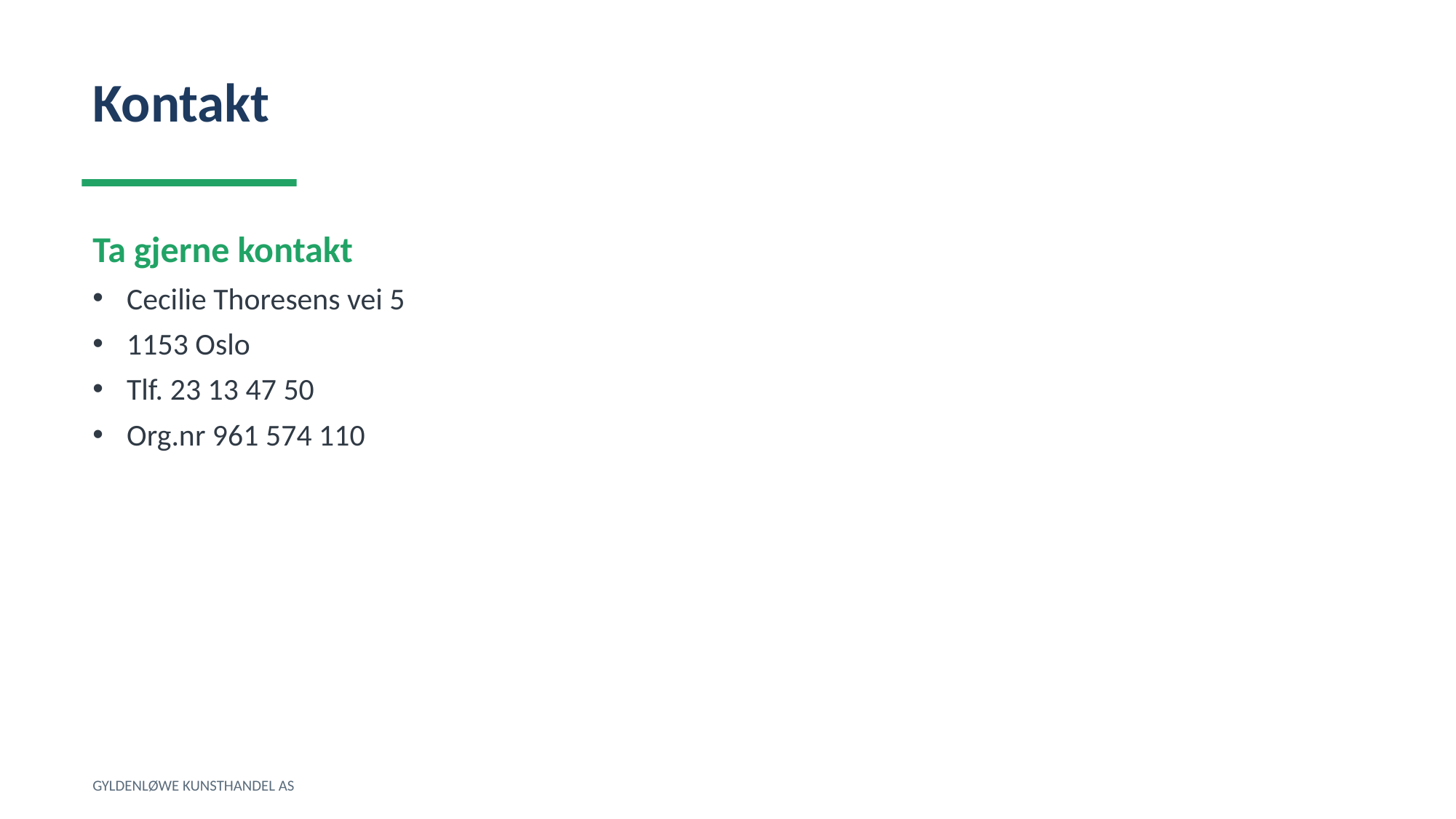

Kontakt

Ta gjerne kontakt
Cecilie Thoresens vei 5
1153 Oslo
Tlf. 23 13 47 50
Org.nr 961 574 110
GYLDENLØWE KUNSTHANDEL AS